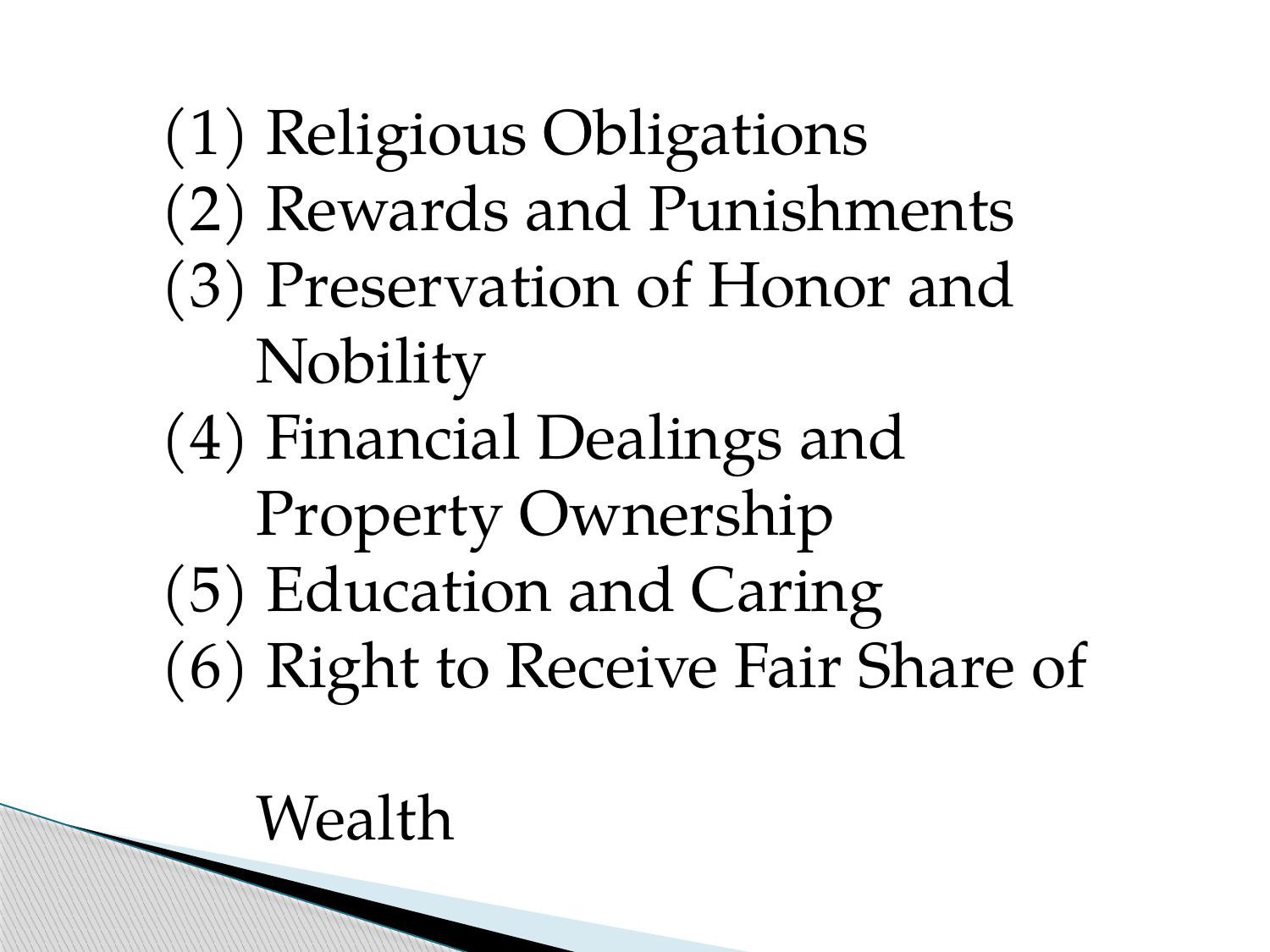

(1) Religious Obligations
(2) Rewards and Punishments
(3) Preservation of Honor and
      Nobility
(4) Financial Dealings and
      Property Ownership
(5) Education and Caring
(6) Right to Receive Fair Share of
      Wealth